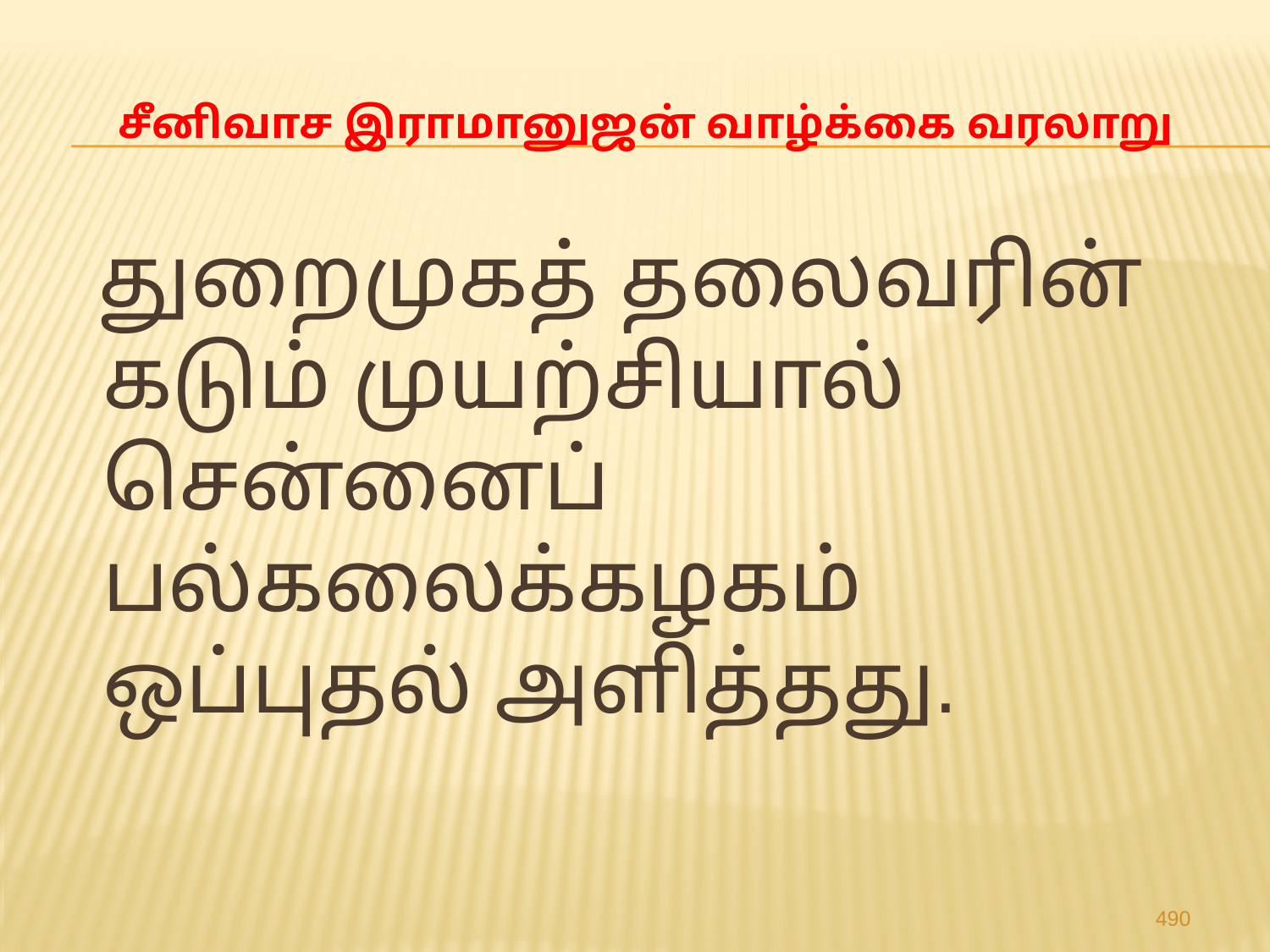

# சீனிவாச இராமானுஜன் வாழ்க்கை வரலாறு
   துறைமுகத் தலைவரின் கடும் முயற்சியால் சென்னைப் பல்கலைக்கழகம் ஒப்புதல் அளித்தது.

490